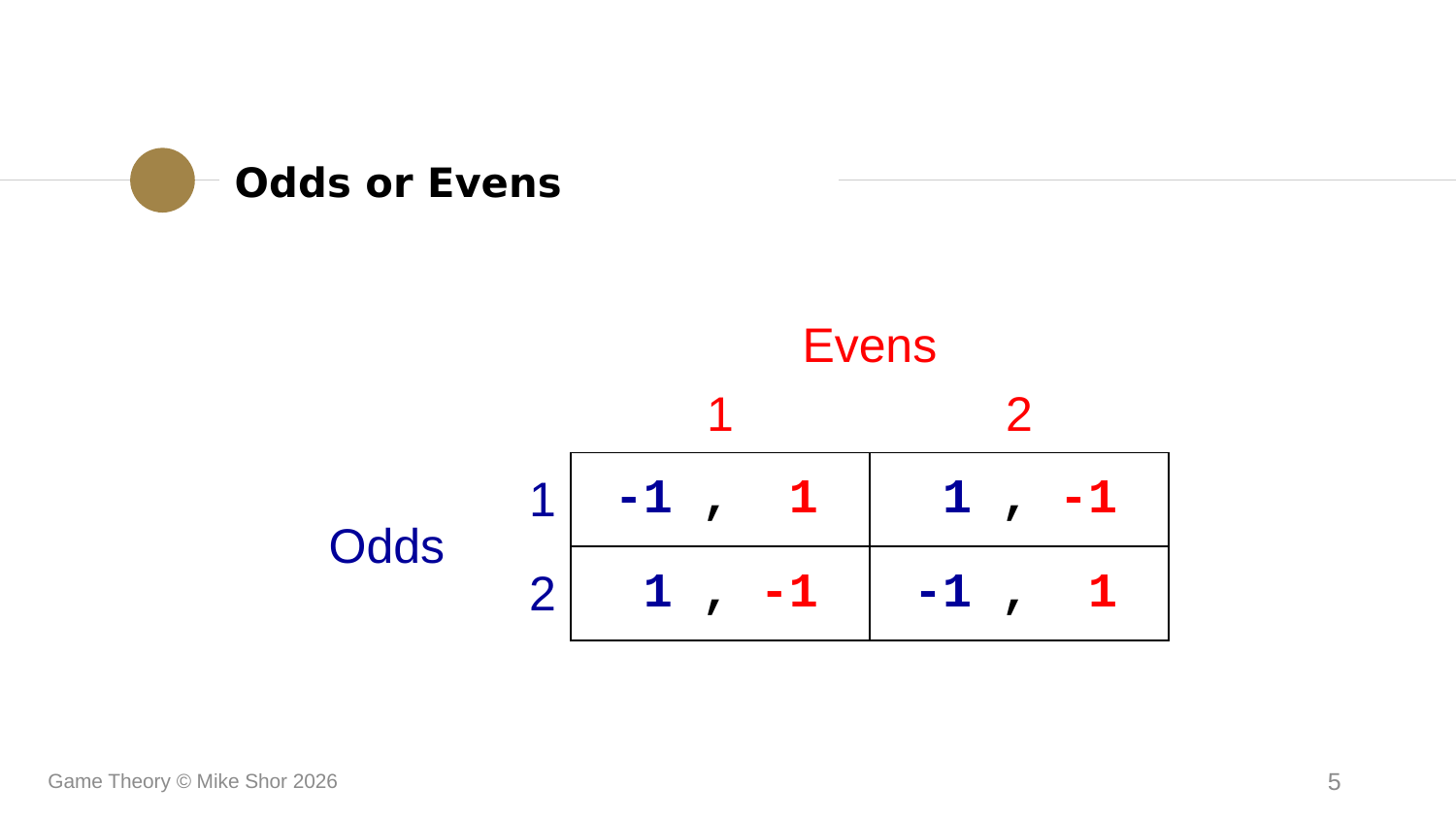

# Odds or Evens

|  |  | Evens |  |
| --- | --- | --- | --- |
|  |  | 1 | 2 |
| Odds | 1 | -1 , 1 | 1 , -1 |
|  | 2 | 1 , -1 | -1 , 1 |
Game Theory © Mike Shor 2026
5